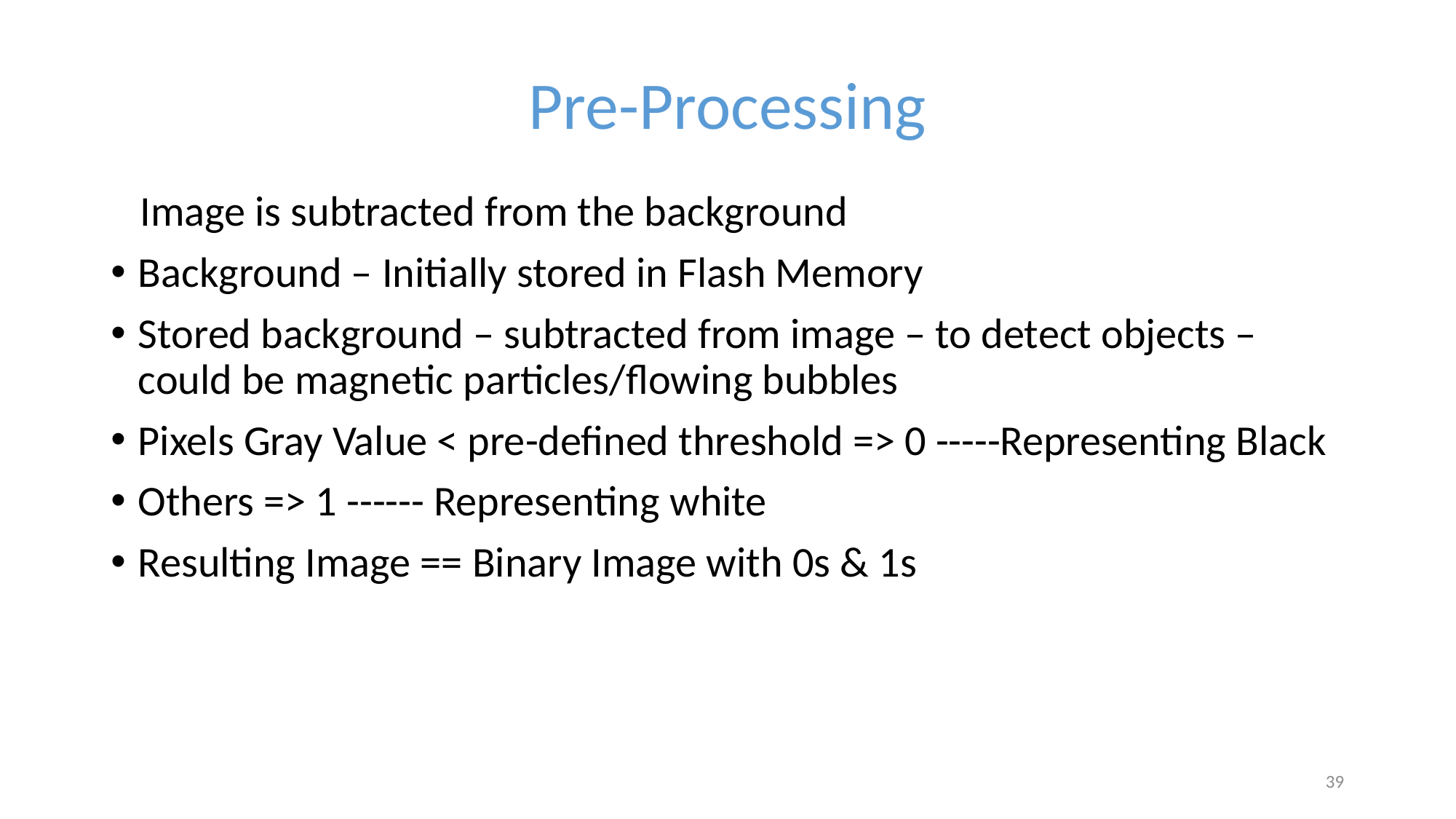

# Pre-Processing
   Image is subtracted from the background
Background – Initially stored in Flash Memory
Stored background – subtracted from image – to detect objects – could be magnetic particles/flowing bubbles
Pixels Gray Value < pre-defined threshold => 0 -----Representing Black
Others => 1 ------ Representing white
Resulting Image == Binary Image with 0s & 1s
39